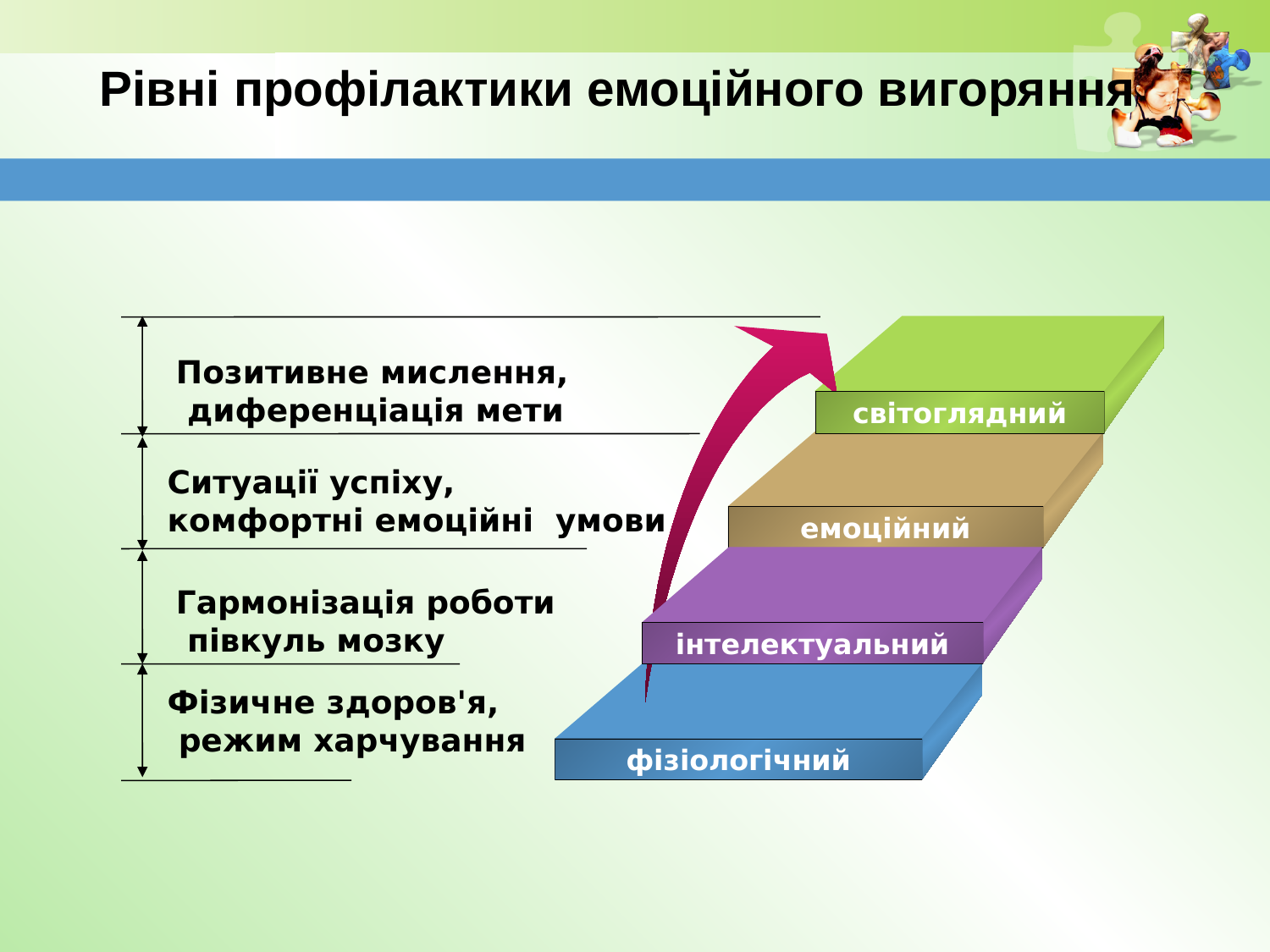

# Рівні профілактики емоційного вигоряння

світоглядний

емоційний

інтелектуальний

фізіологічний

Позитивне мислення,
 диференціація мети

Ситуації успіху,
комфортні емоційні  умови

Гармонізація роботи
 півкуль мозку

Фізичне здоров'я,
 режим харчування